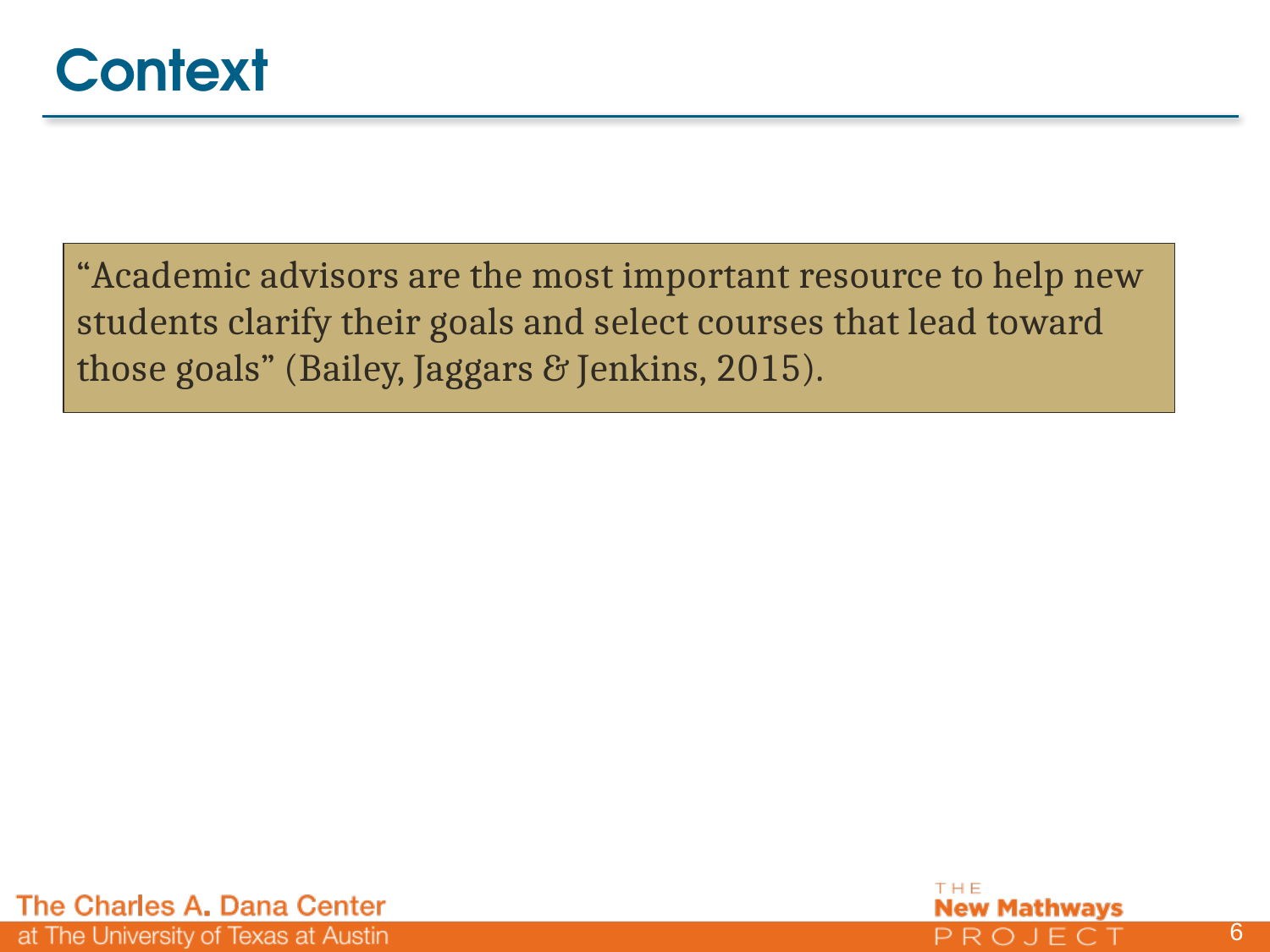

# Context
“Academic advisors are the most important resource to help new students clarify their goals and select courses that lead toward those goals” (Bailey, Jaggars & Jenkins, 2015).

6